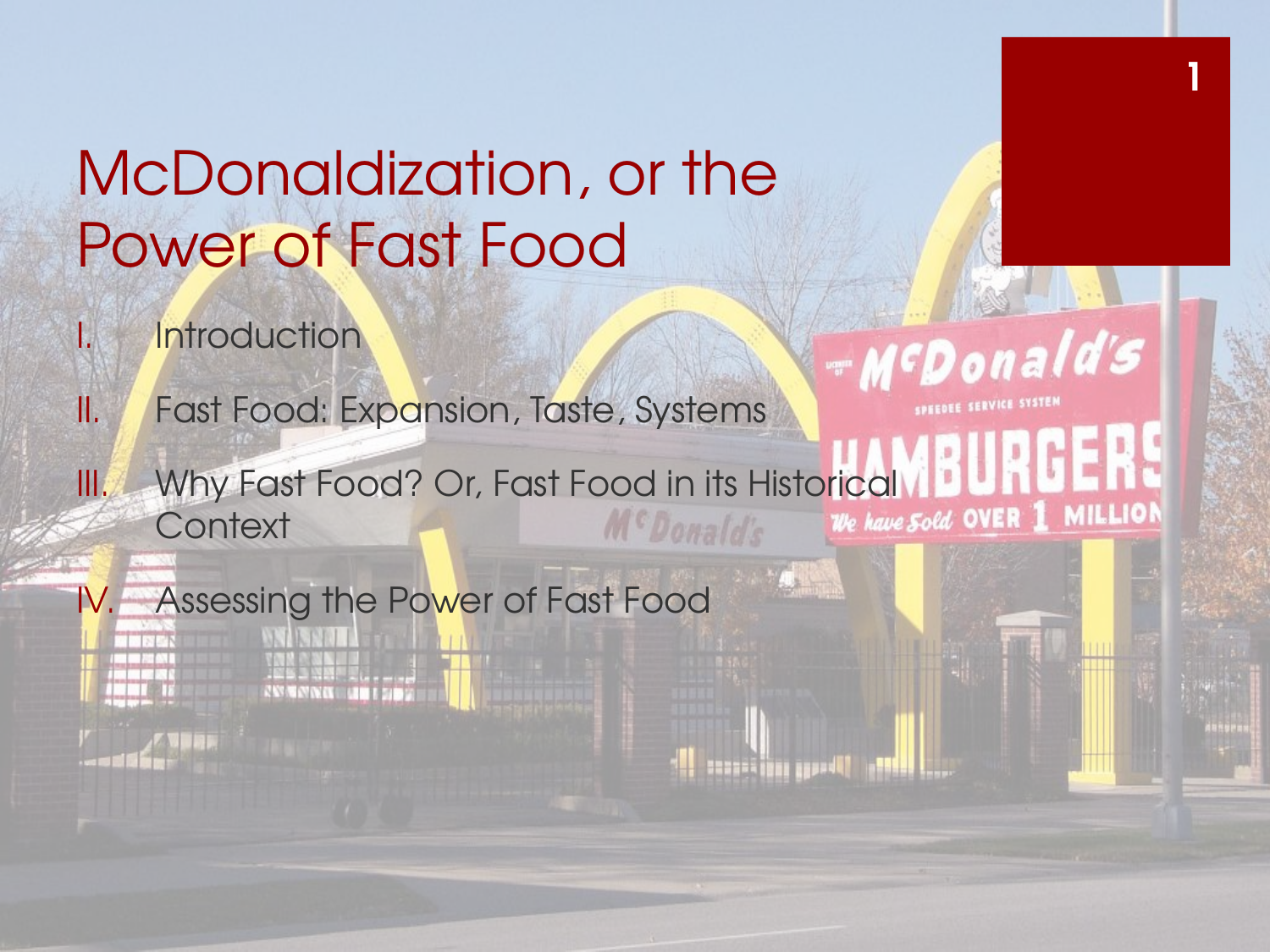

1
# McDonaldization, or the Power of Fast Food
Introduction
Fast Food: Expansion, Taste, Systems
Why Fast Food? Or, Fast Food in its Historical Context
Assessing the Power of Fast Food